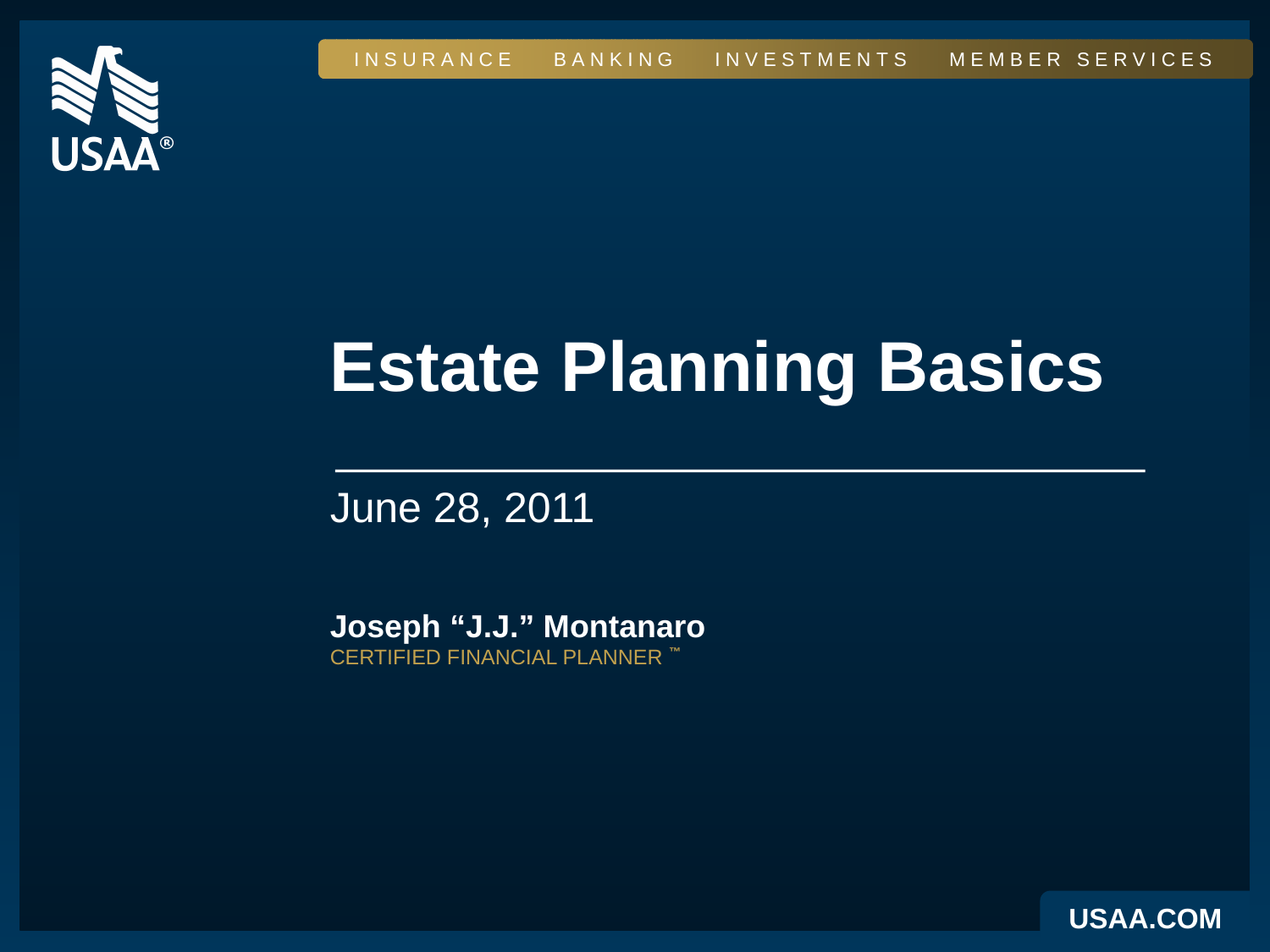

Estate Planning Basics

June 28, 2011
Joseph “J.J.” Montanaro
CERTIFIED FINANCIAL PLANNER ™